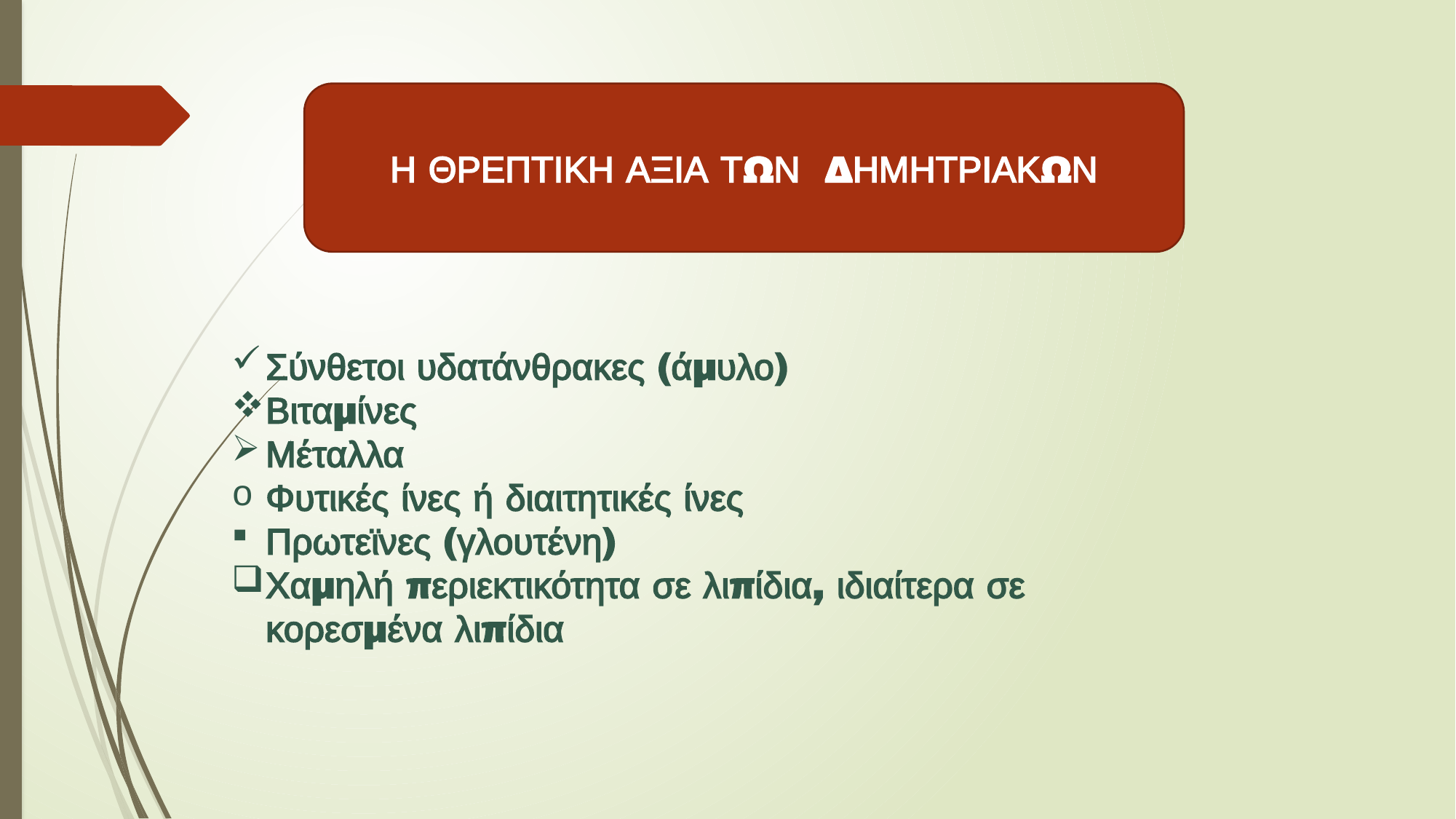

Η ΘΡΕΠΤΙΚΗ ΑΞΙΑ ΤΩΝ  ΔΗΜΗΤΡΙΑΚΩΝ
Σύνθετοι υδατάνθρακες (άμυλο)
Βιταμίνες
Μέταλλα
Φυτικές ίνες ή διαιτητικές ίνες
Πρωτεϊνες (γλουτένη)
Χαμηλή περιεκτικότητα σε λιπίδια, ιδιαίτερα σε κορεσμένα λιπίδια